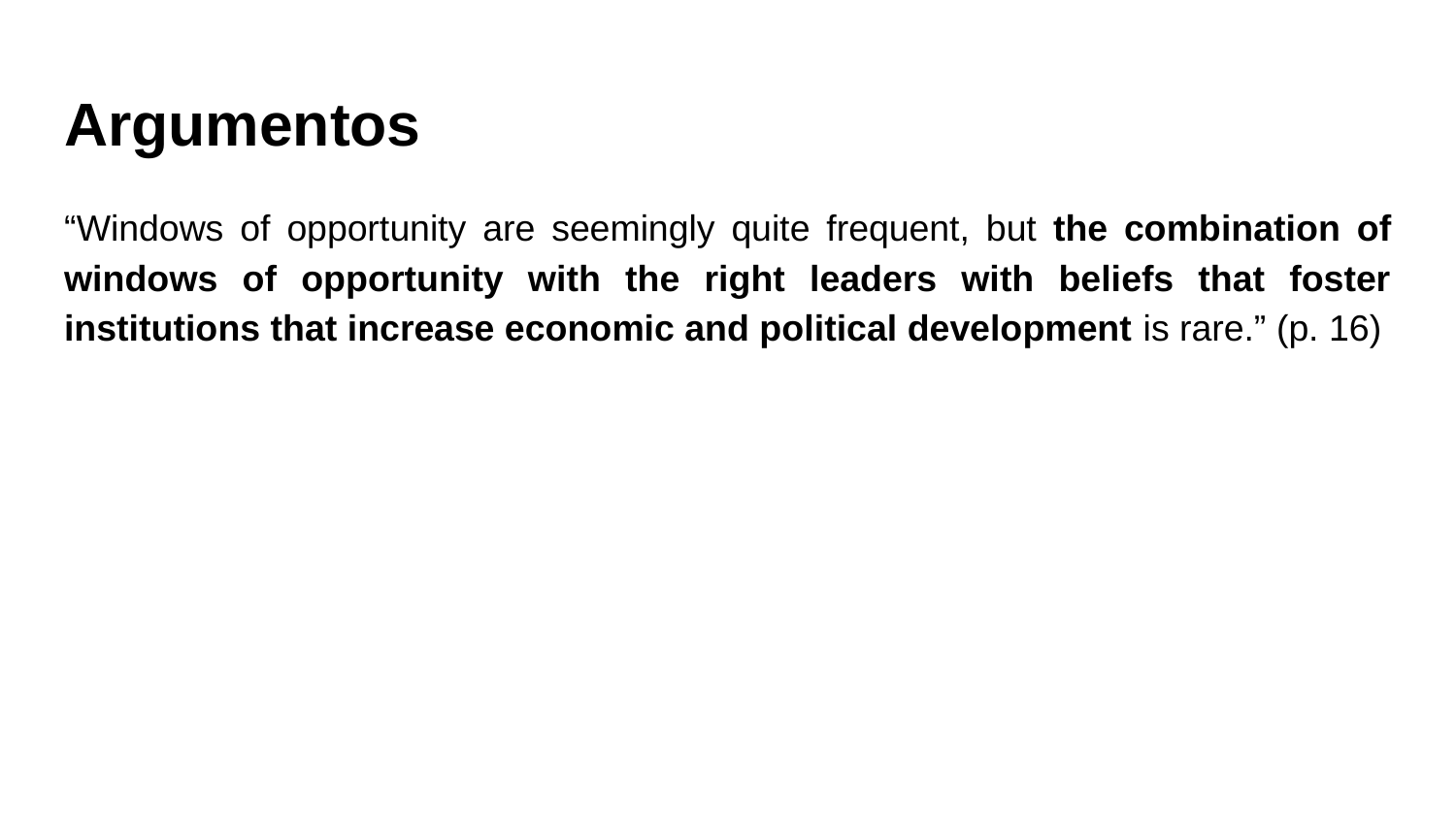

# Argumentos

“Windows of opportunity are seemingly quite frequent, but the combination of windows of opportunity with the right leaders with beliefs that foster institutions that increase economic and political development is rare.” (p. 16)